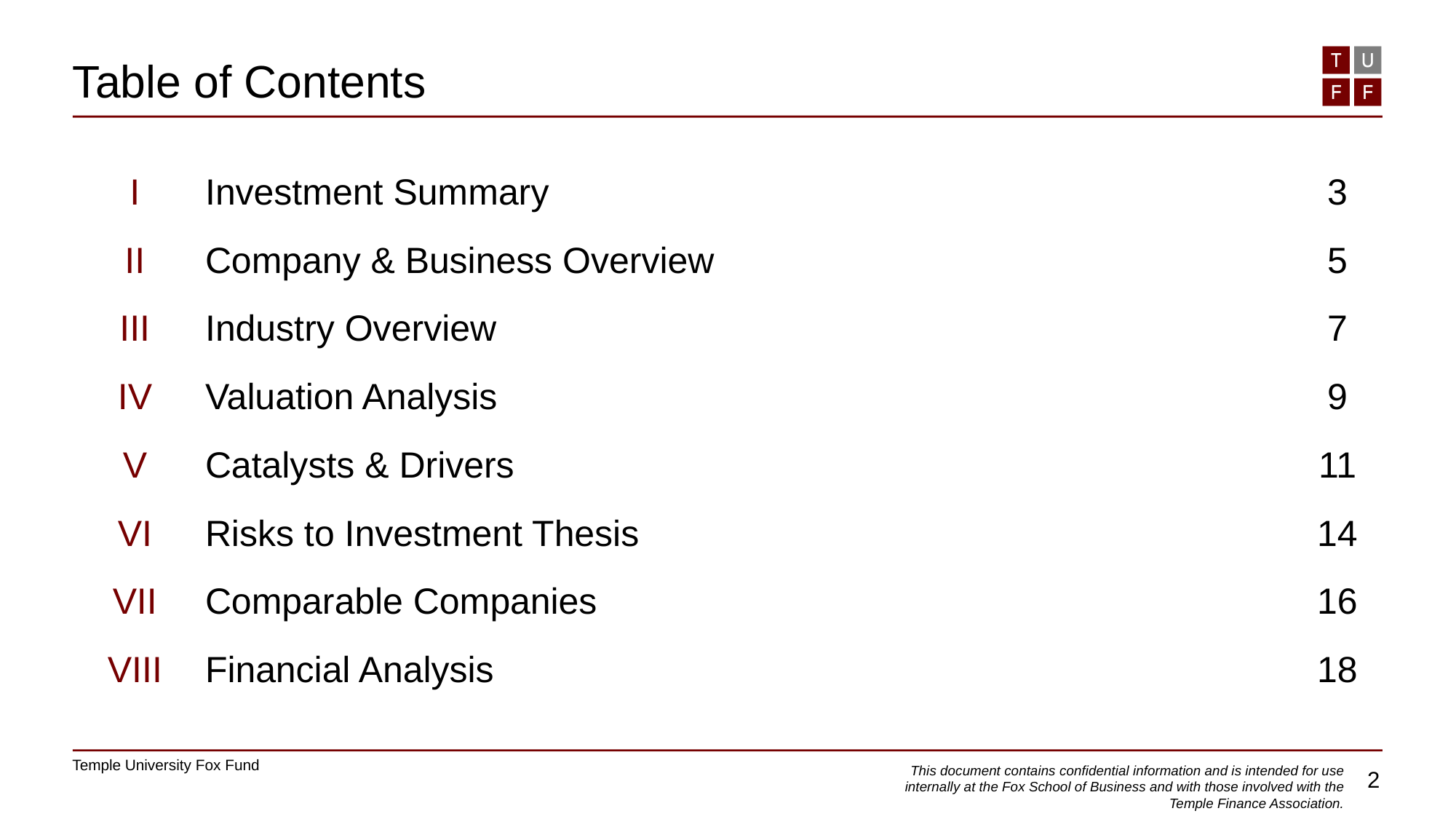

Table of Contents
| I | Investment Summary | 3 |
| --- | --- | --- |
| II | Company & Business Overview | 5 |
| III | Industry Overview | 7 |
| IV | Valuation Analysis | 9 |
| V | Catalysts & Drivers | 11 |
| VI | Risks to Investment Thesis | 14 |
| VII | Comparable Companies | 16 |
| VIII | Financial Analysis | 18 |